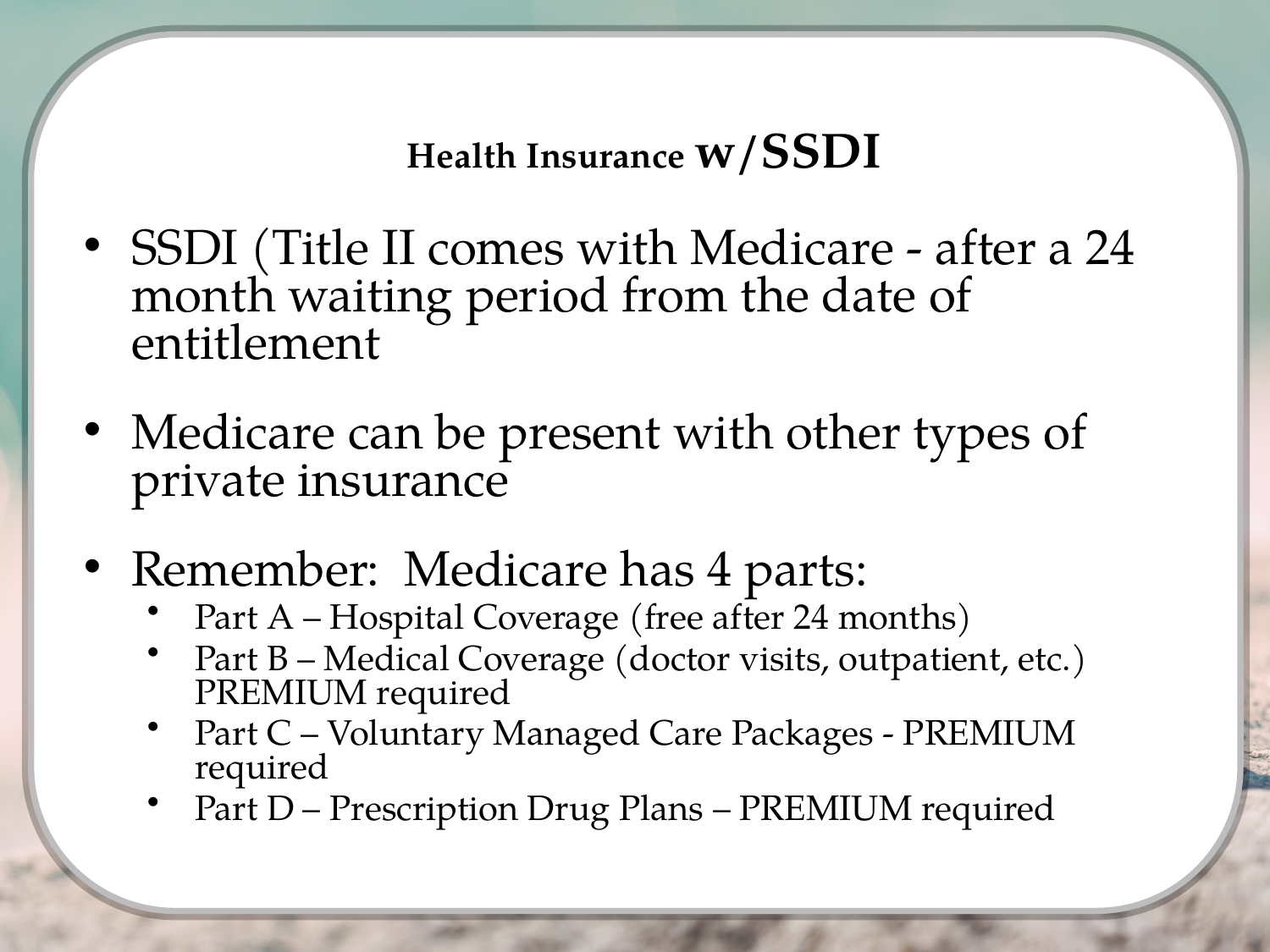

Health Insurance w/SSDI

SSDI (Title II comes with Medicare - after a 24 month waiting period from the date of entitlement

Medicare can be present with other types of private insurance

Remember:  Medicare has 4 parts:
Part A – Hospital Coverage (free after 24 months)
Part B – Medical Coverage (doctor visits, outpatient, etc.) PREMIUM required
Part C – Voluntary Managed Care Packages - PREMIUM required
Part D – Prescription Drug Plans – PREMIUM required